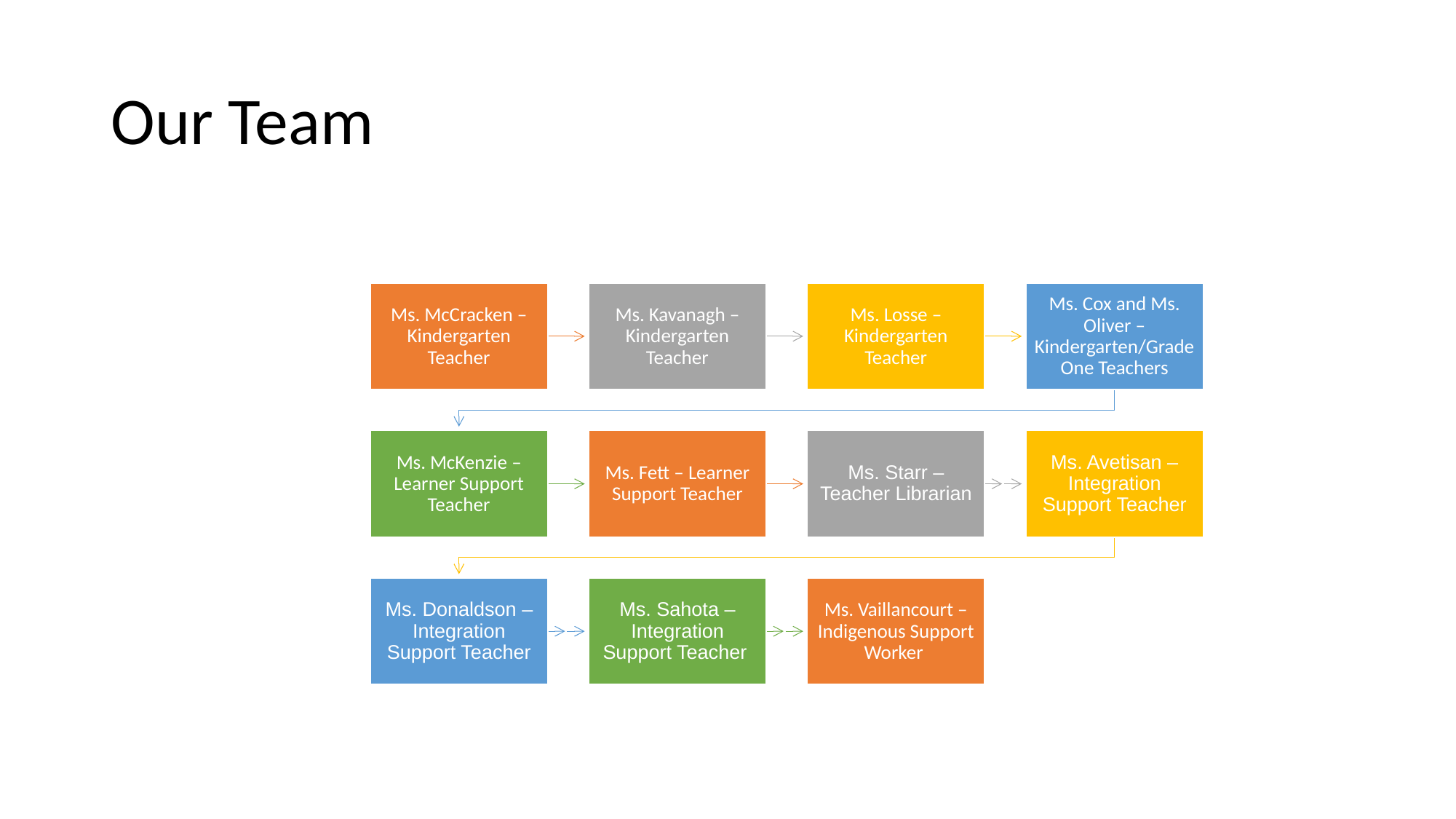

# Our Team

Ms. McCracken – Kindergarten Teacher

Ms. Kavanagh – Kindergarten Teacher

Ms. Losse – Kindergarten Teacher

Ms. Cox and Ms. Oliver – Kindergarten/Grade One Teachers

Ms. McKenzie – Learner Support Teacher

Ms. Fett – Learner Support Teacher

Ms. Starr – Teacher Librarian

Ms. Avetisan – Integration Support Teacher

Ms. Donaldson – Integration Support Teacher

Ms. Sahota – Integration Support Teacher
Ms. Vaillancourt – Indigenous Support Worker